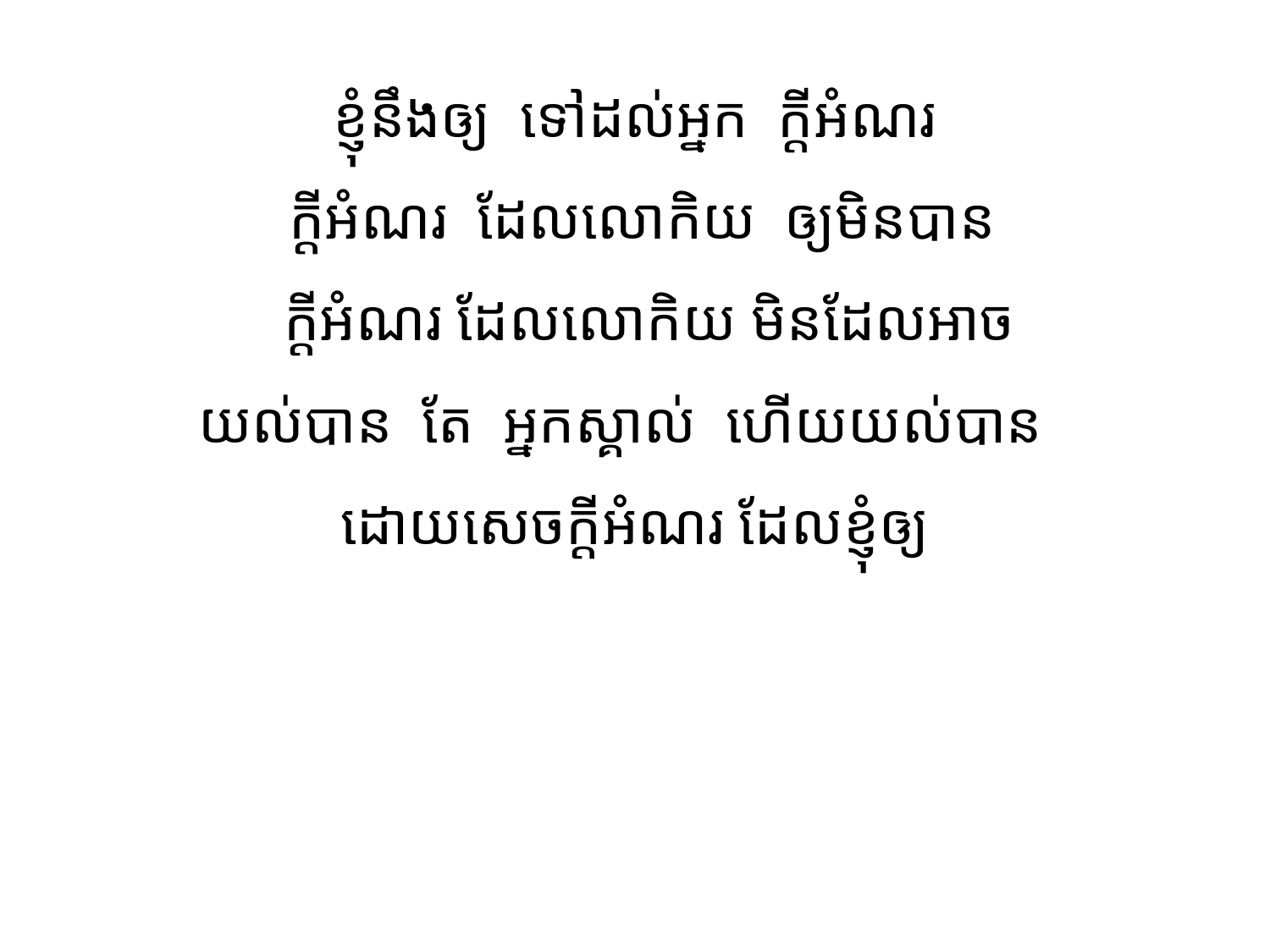

# ខ្ញុំនឹងឲ្យ  ទៅដល់អ្នក  ក្តីអំណរ ក្តីអំណរ  ដែលលោកិយ  ឲ្យមិនបាន ក្តីអំណរ ដែលលោកិយ មិនដែលអាច យល់បាន  តែ  អ្នកស្គាល់  ហើយយល់បាន ដោយសេចក្តីអំណរ ដែលខ្ញុំឲ្យ